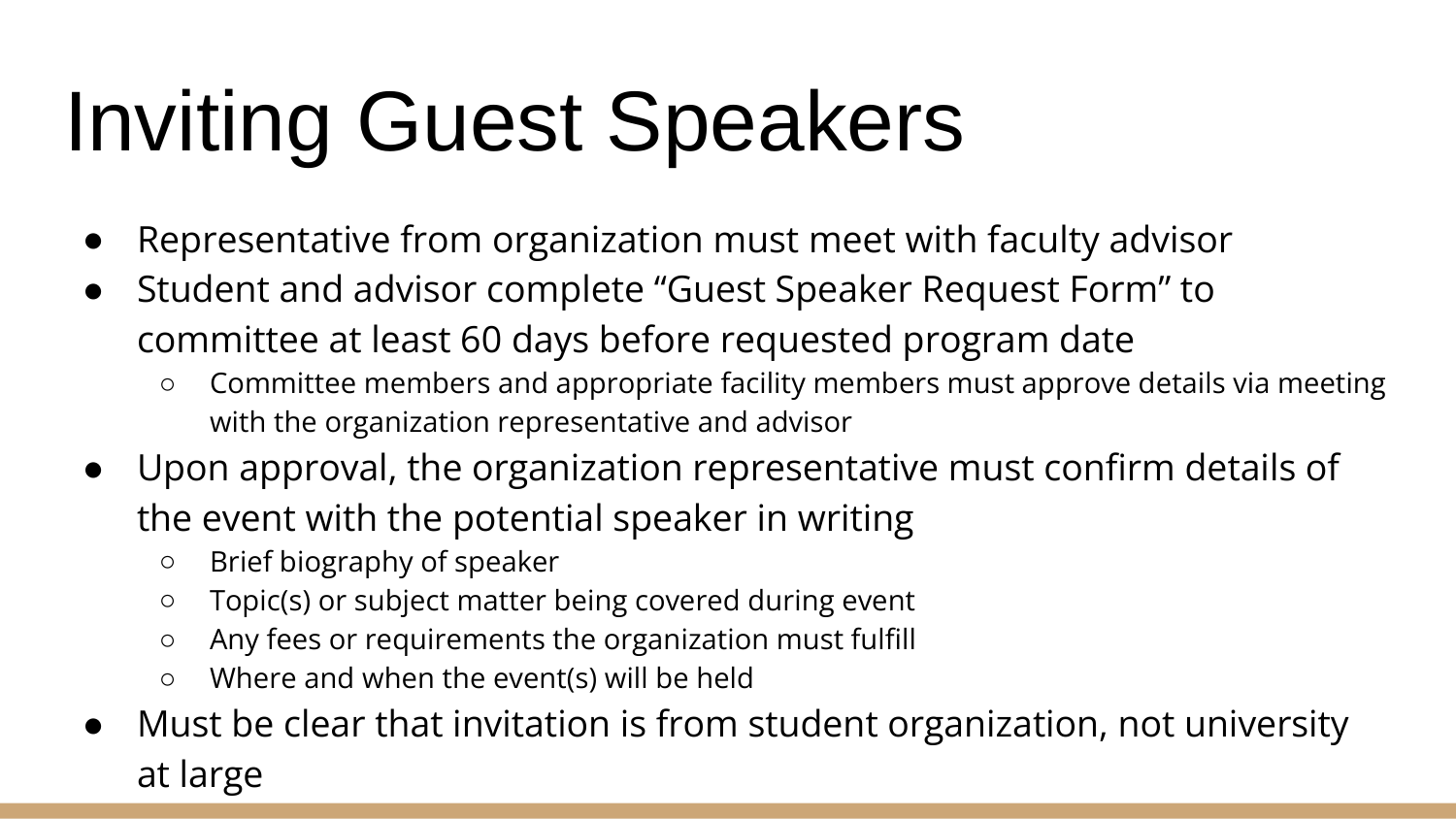

# Inviting Guest Speakers
Representative from organization must meet with faculty advisor
Student and advisor complete “Guest Speaker Request Form” to committee at least 60 days before requested program date
Committee members and appropriate facility members must approve details via meeting with the organization representative and advisor
Upon approval, the organization representative must confirm details of the event with the potential speaker in writing
Brief biography of speaker
Topic(s) or subject matter being covered during event
Any fees or requirements the organization must fulfill
Where and when the event(s) will be held
Must be clear that invitation is from student organization, not university at large